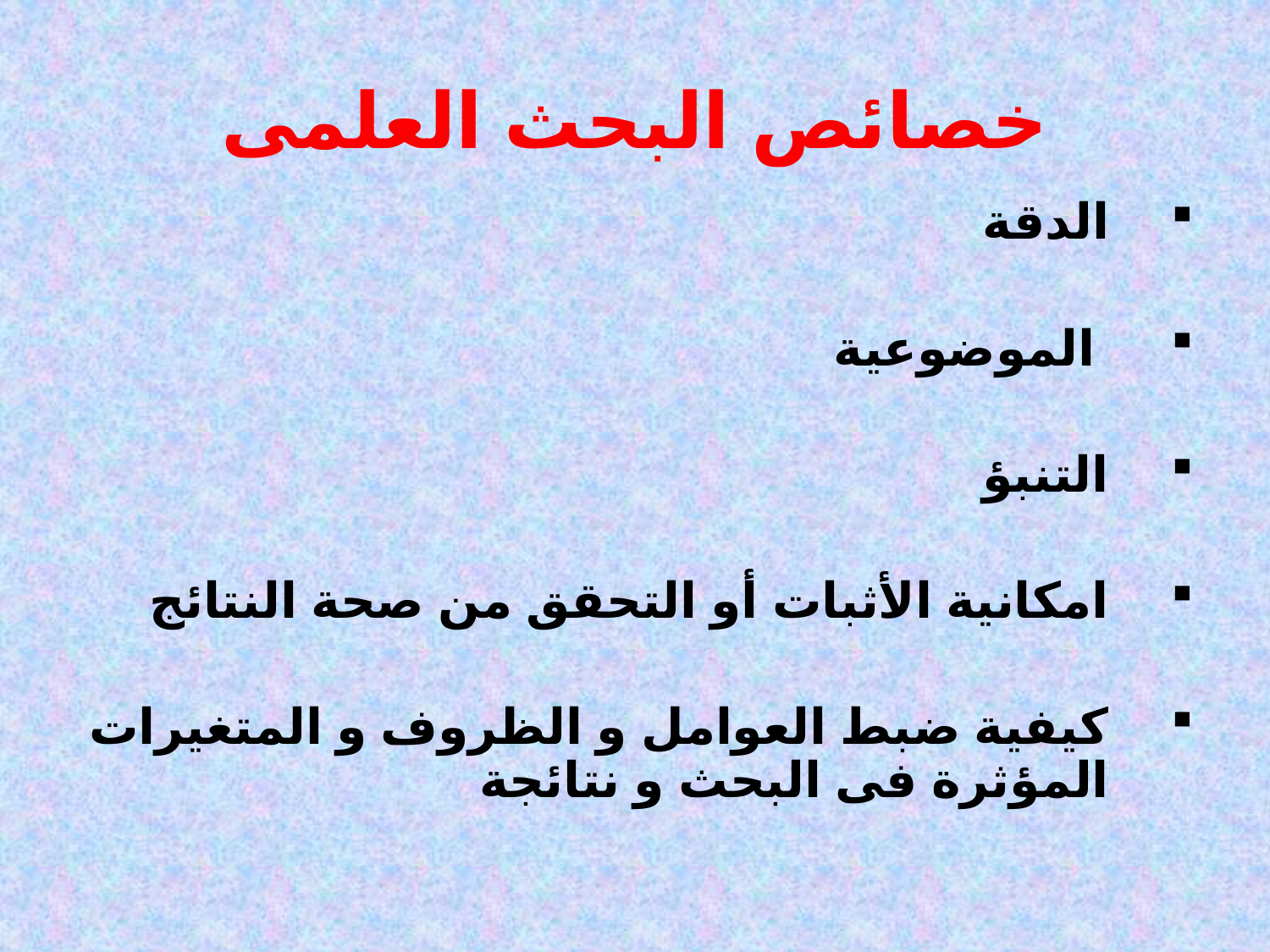

# خصائص البحث العلمى
الدقة

 الموضوعية

التنبؤ

امكانية الأثبات أو التحقق من صحة النتائج

كيفية ضبط العوامل و الظروف و المتغيرات المؤثرة فى البحث و نتائجة